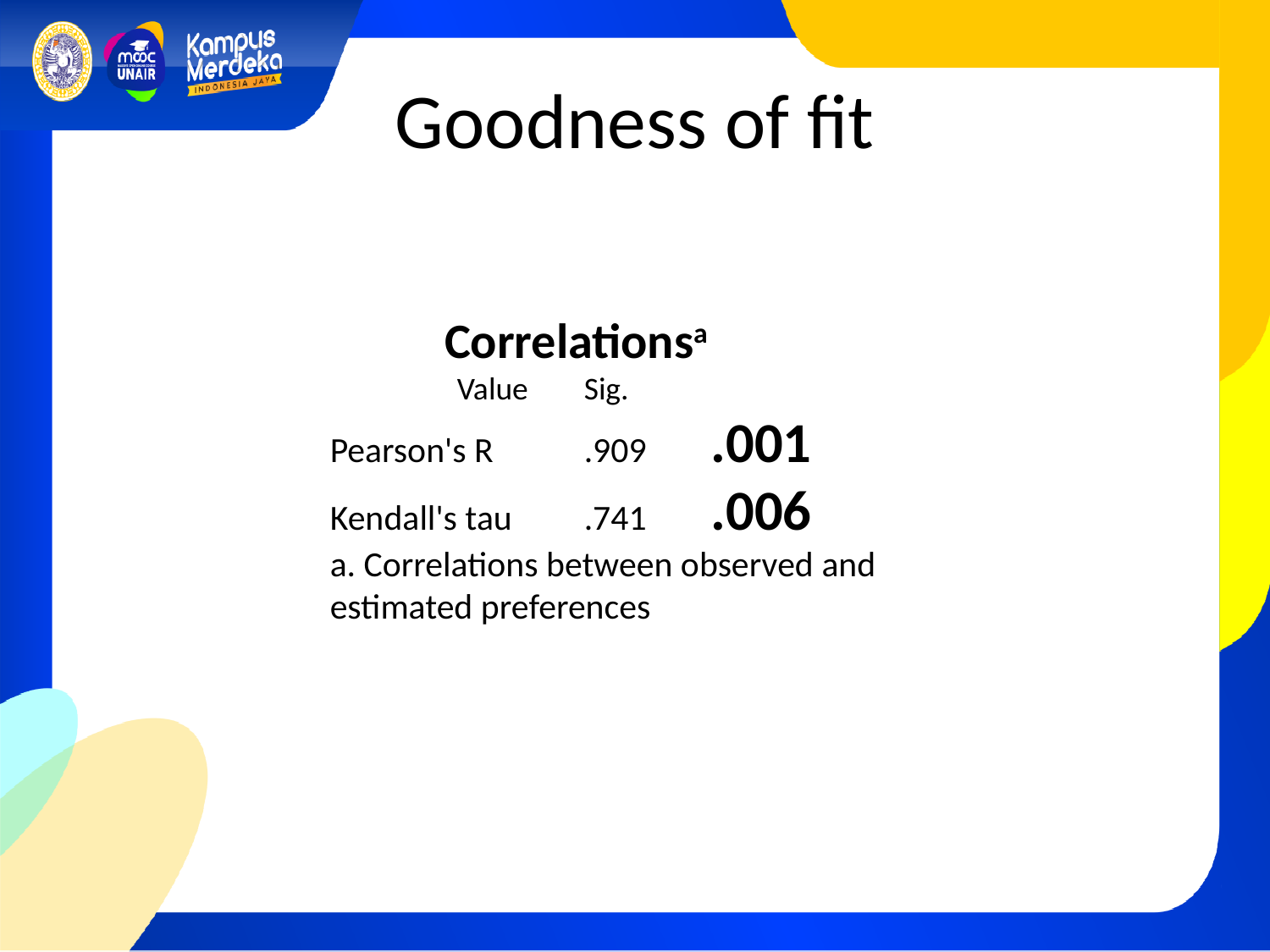

# Goodness of fit

Correlationsa
	Value	Sig.
Pearson's R	.909	.001
Kendall's tau	.741	.006
a. Correlations between observed and estimated preferences